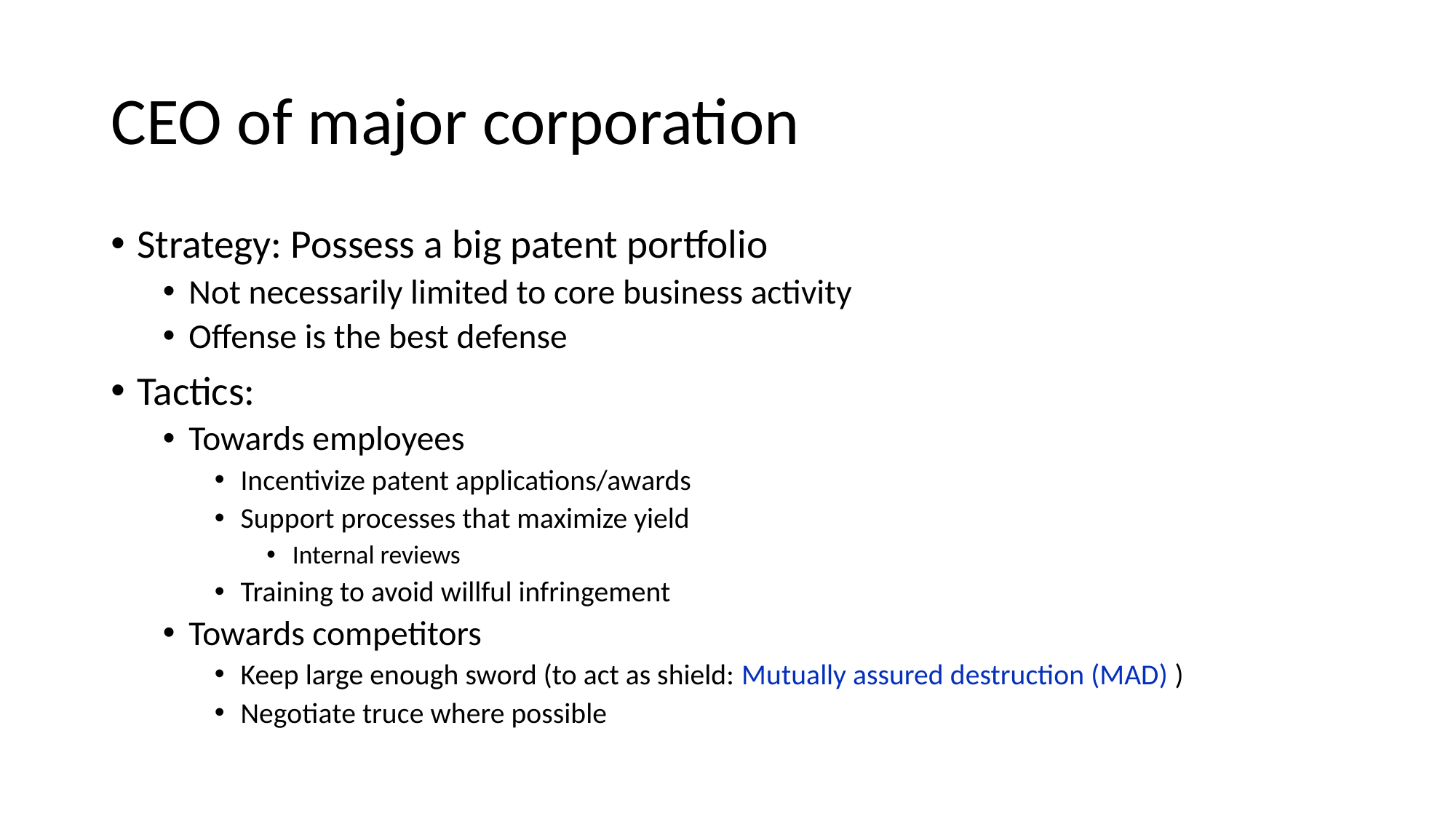

# CEO of major corporation
Strategy: Possess a big patent portfolio
Not necessarily limited to core business activity
Offense is the best defense
Tactics:
Towards employees
Incentivize patent applications/awards
Support processes that maximize yield
Internal reviews
Training to avoid willful infringement
Towards competitors
Keep large enough sword (to act as shield: Mutually assured destruction (MAD) )
Negotiate truce where possible